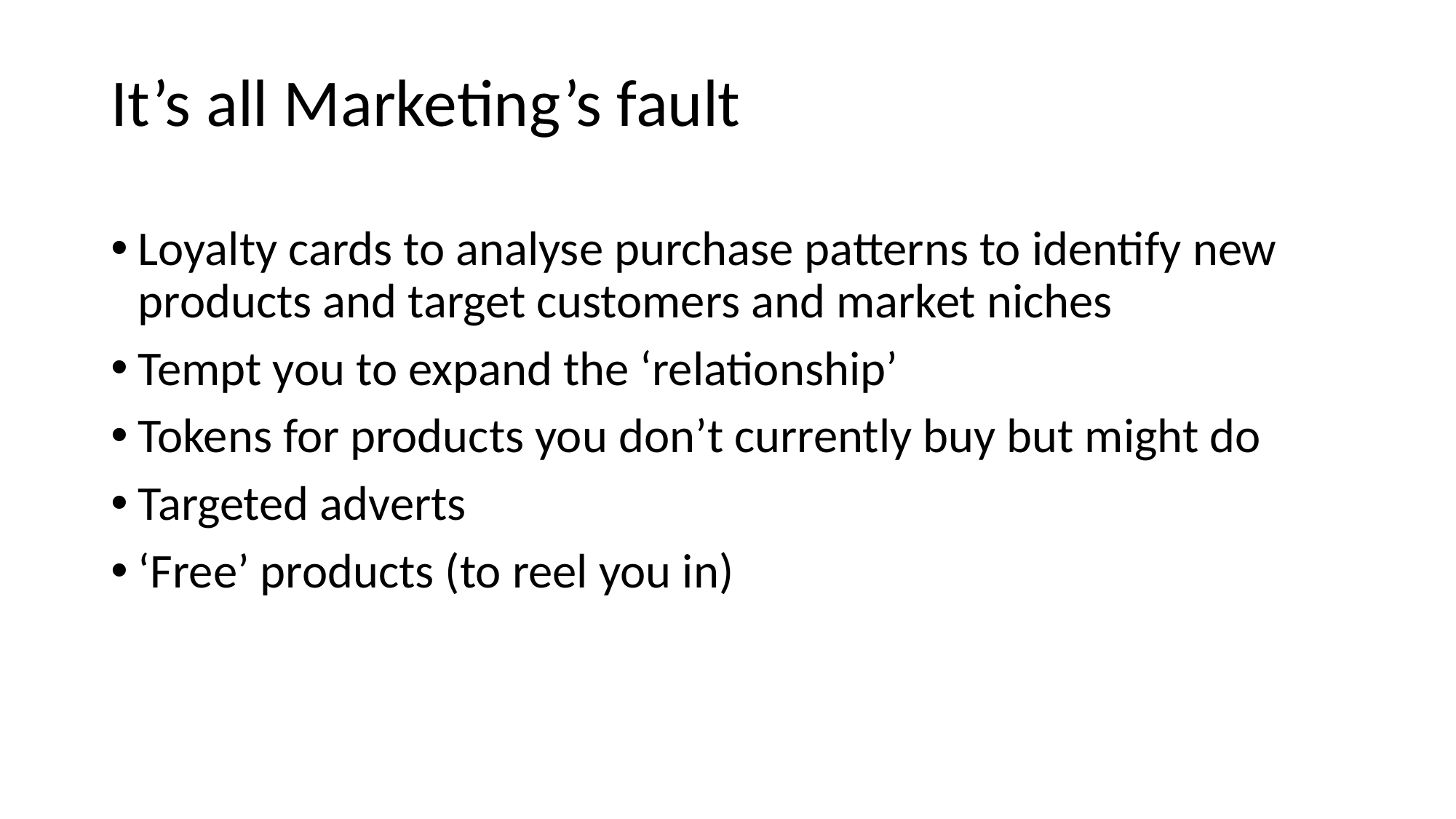

# It’s all Marketing’s fault
Loyalty cards to analyse purchase patterns to identify new products and target customers and market niches
Tempt you to expand the ‘relationship’
Tokens for products you don’t currently buy but might do
Targeted adverts
‘Free’ products (to reel you in)